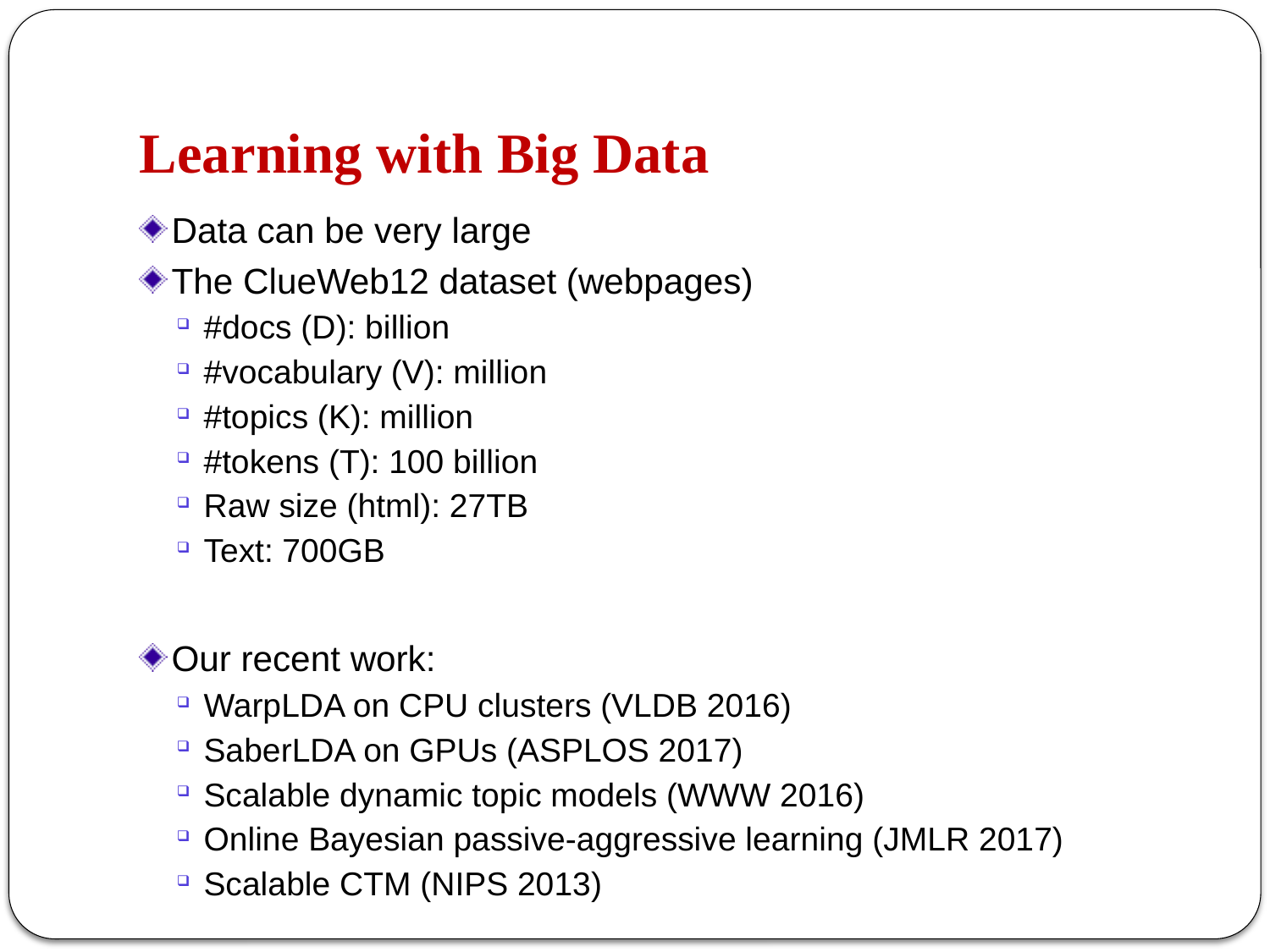

# Learning with Big Data
Data can be very large
The ClueWeb12 dataset (webpages)
#docs (D): billion
#vocabulary (V): million
#topics (K): million
#tokens (T): 100 billion
Raw size (html): 27TB
Text: 700GB

Our recent work:
WarpLDA on CPU clusters (VLDB 2016)
SaberLDA on GPUs (ASPLOS 2017)
Scalable dynamic topic models (WWW 2016)
Online Bayesian passive-aggressive learning (JMLR 2017)
Scalable CTM (NIPS 2013)